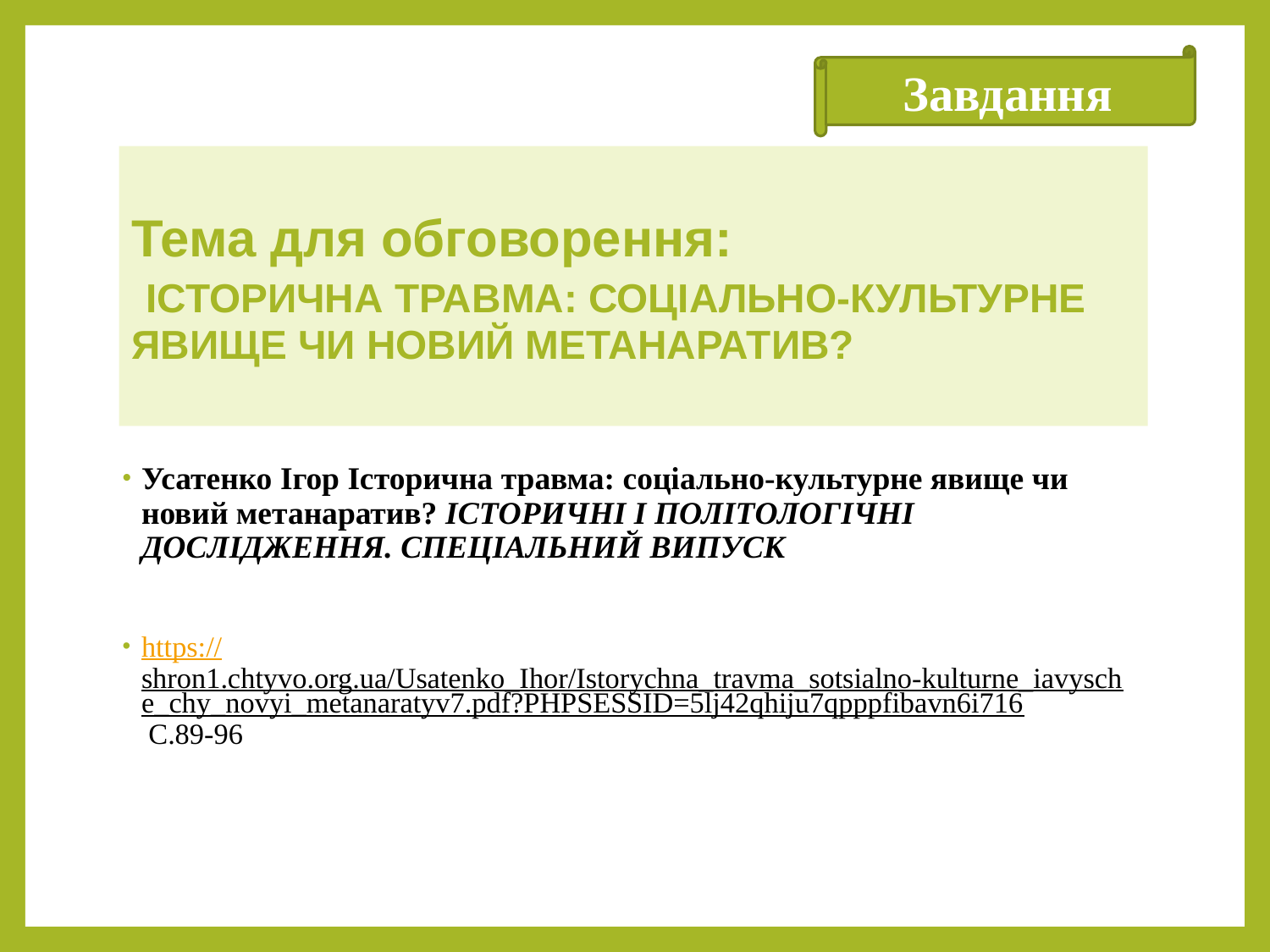

Завдання
# Тема для обговорення: ІСТОРИЧНА ТРАВМА: СОЦІАЛЬНО-КУЛЬТУРНЕ ЯВИЩЕ ЧИ НОВИЙ МЕТАНАРАТИВ?
Усатенко Ігор Історична травма: соціально-культурне явище чи новий метанаратив? ІСТОРИЧНІ І ПОЛІТОЛОГІЧНІ ДОСЛІДЖЕННЯ. СПЕЦІАЛЬНИЙ ВИПУСК

https://shron1.chtyvo.org.ua/Usatenko_Ihor/Istorychna_travma_sotsialno-kulturne_iavysche_chy_novyi_metanaratyv7.pdf?PHPSESSID=5lj42qhiju7qpppfibavn6i716 С.89-96